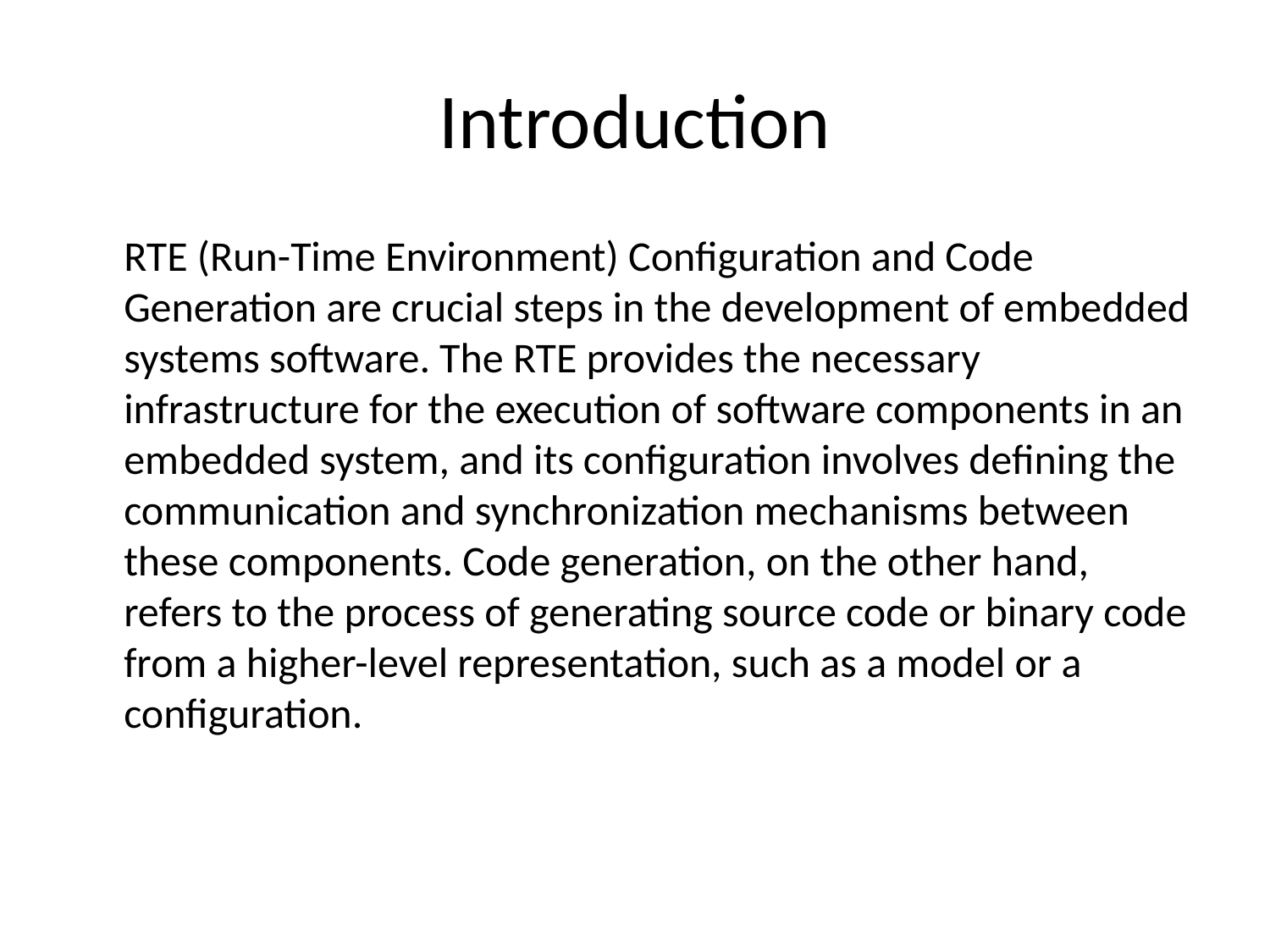

# Introduction
     RTE (Run-Time Environment) Configuration and Code Generation are crucial steps in the development of embedded systems software. The RTE provides the necessary infrastructure for the execution of software components in an embedded system, and its configuration involves defining the communication and synchronization mechanisms between these components. Code generation, on the other hand, refers to the process of generating source code or binary code from a higher-level representation, such as a model or a configuration.